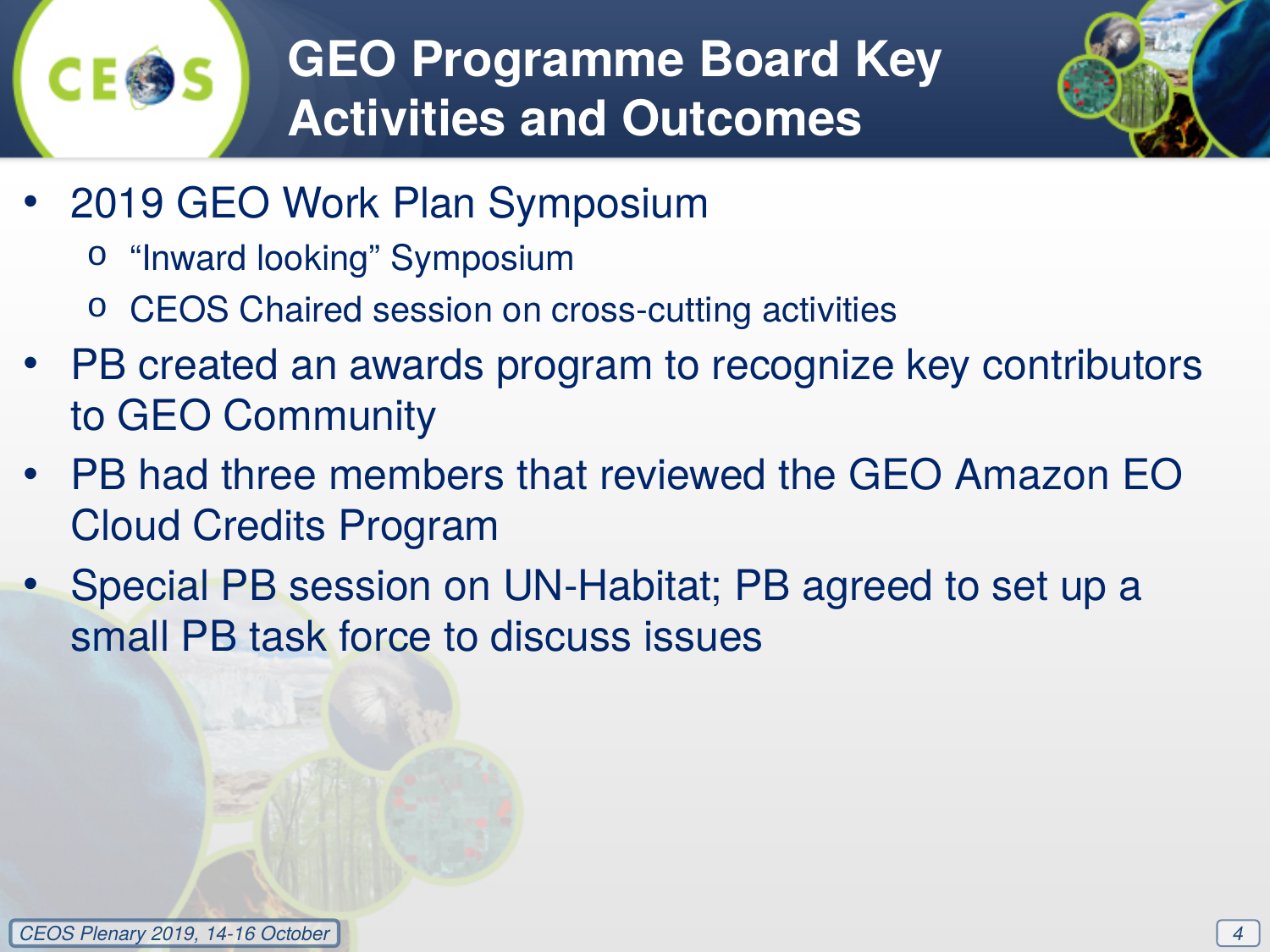

GEO Programme Board Key Activities and Outcomes
2019 GEO Work Plan Symposium
“Inward looking” Symposium
CEOS Chaired session on cross-cutting activities
PB created an awards program to recognize key contributors to GEO Community
PB had three members that reviewed the GEO Amazon EO Cloud Credits Program
Special PB session on UN-Habitat; PB agreed to set up a small PB task force to discuss issues
4